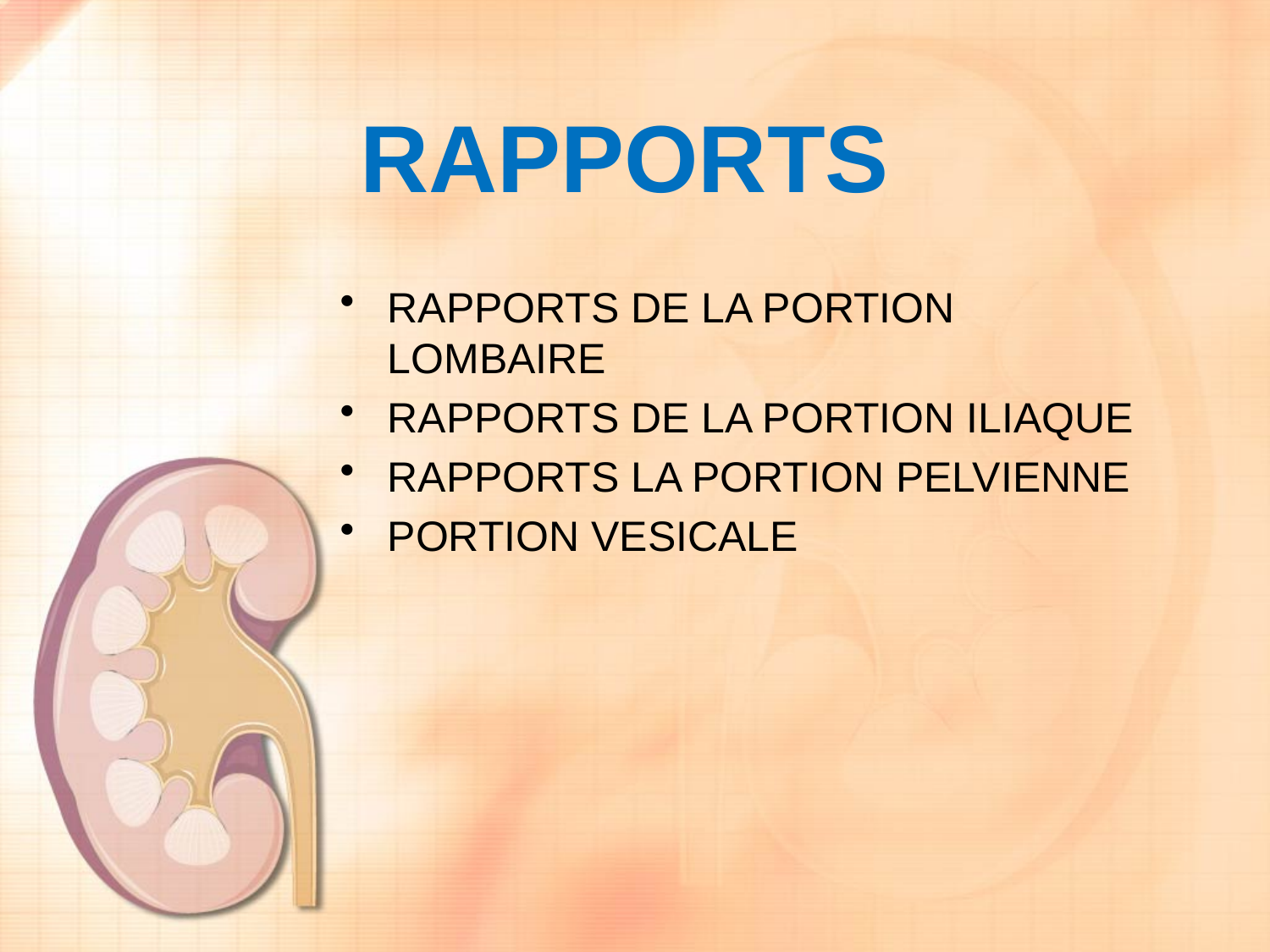

# RAPPORTS
RAPPORTS DE LA PORTION LOMBAIRE
RAPPORTS DE LA PORTION ILIAQUE
RAPPORTS LA PORTION PELVIENNE
PORTION VESICALE